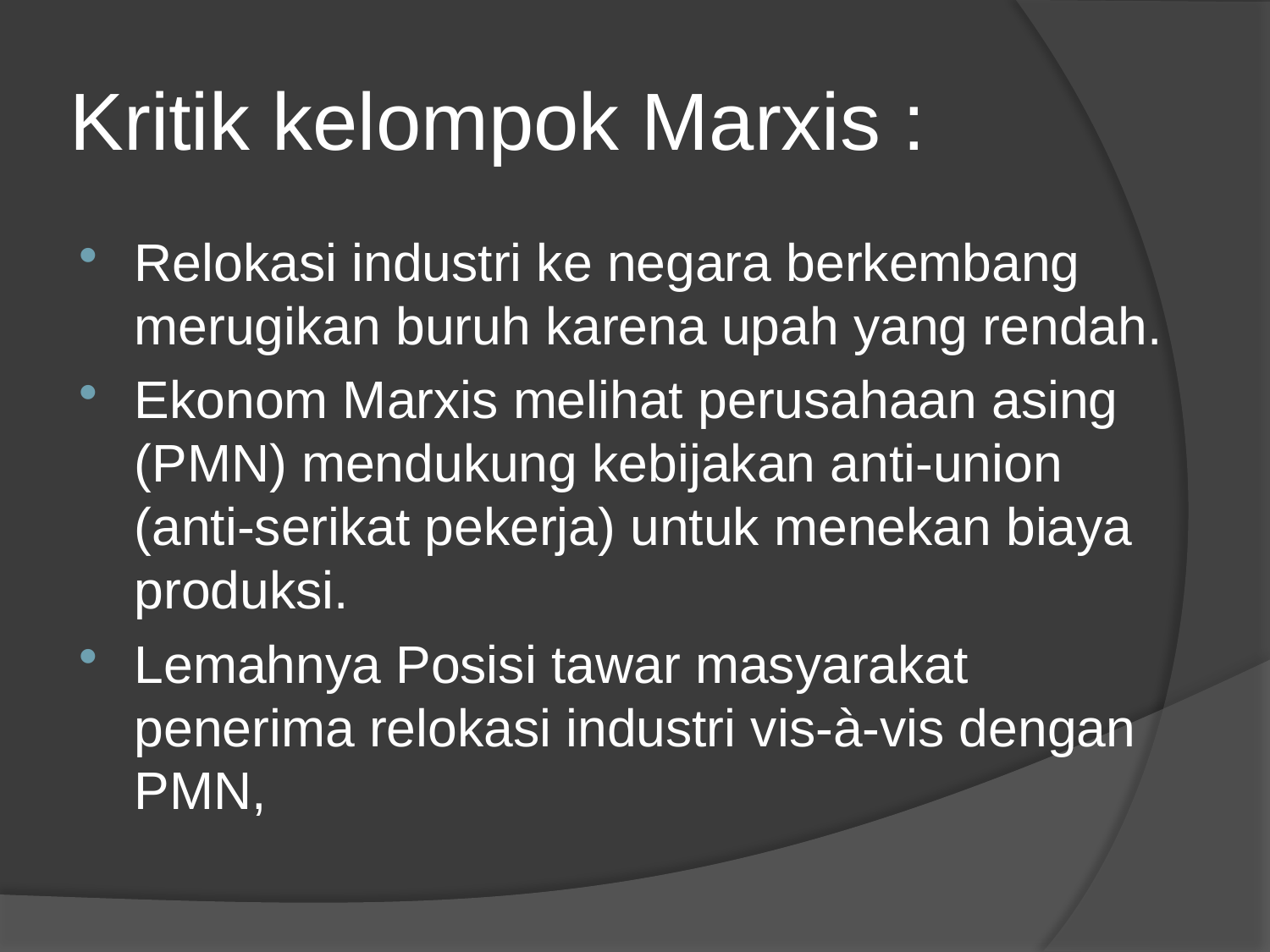

# Kritik kelompok Marxis :
Relokasi industri ke negara berkembang merugikan buruh karena upah yang rendah.
Ekonom Marxis melihat perusahaan asing (PMN) mendukung kebijakan anti-union (anti-serikat pekerja) untuk menekan biaya produksi.
Lemahnya Posisi tawar masyarakat penerima relokasi industri vis-à-vis dengan PMN,